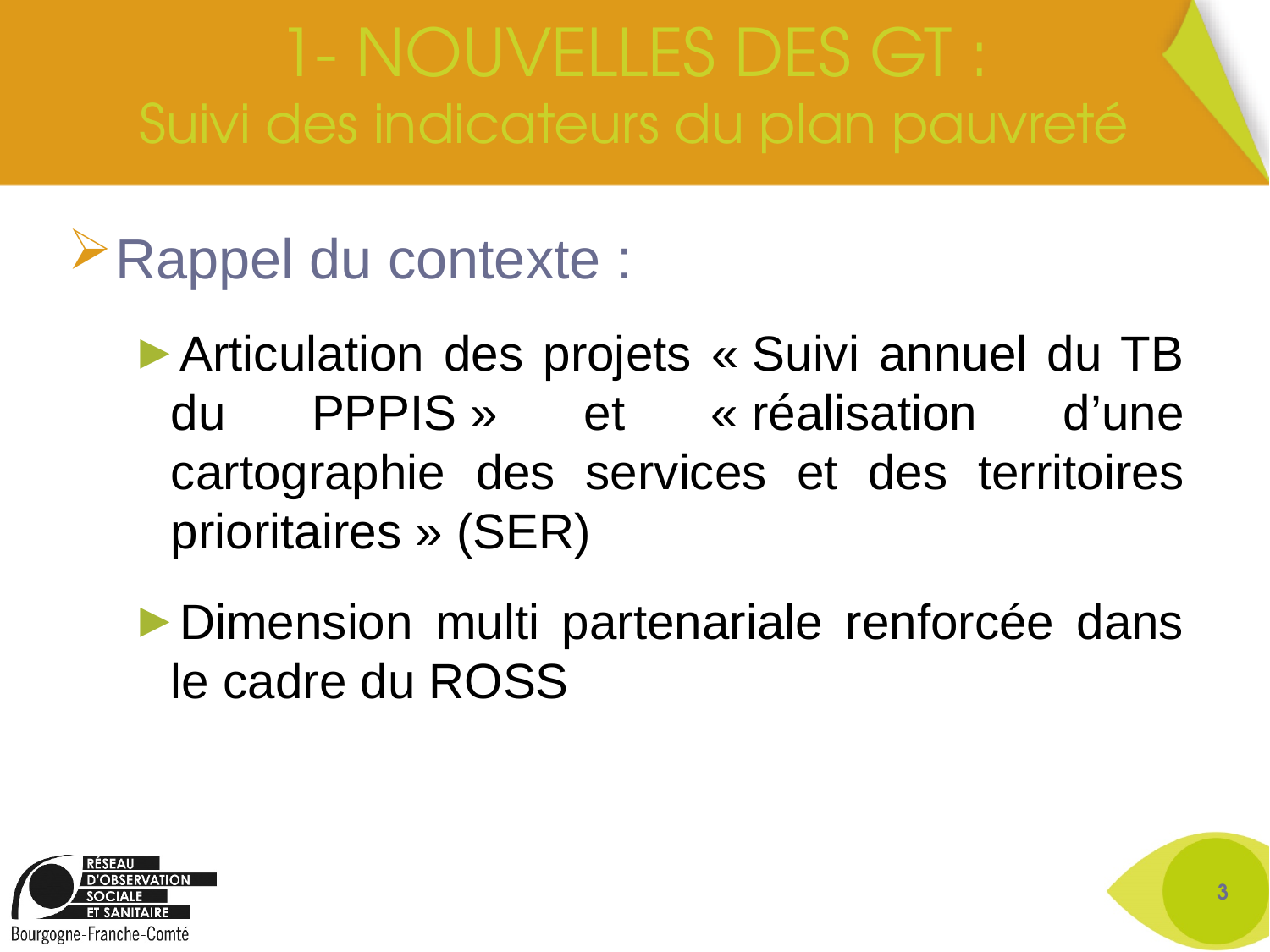

# 1- NOUVELLES DES GT : Suivi des indicateurs du plan pauvreté
Rappel du contexte :
Articulation des projets « Suivi annuel du TB du PPPIS » et « réalisation d’une cartographie des services et des territoires prioritaires » (SER)
Dimension multi partenariale renforcée dans le cadre du ROSS
3